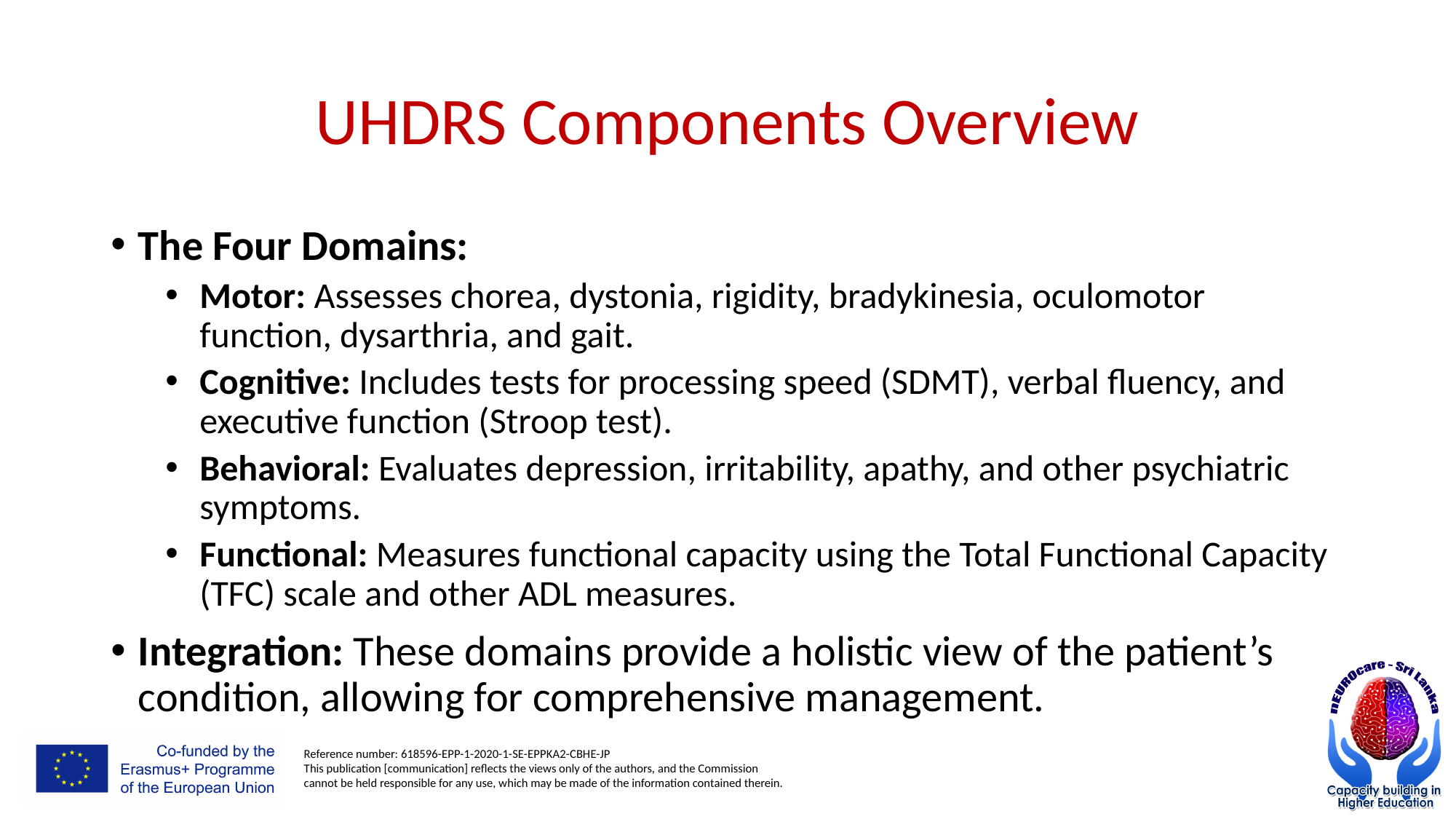

# UHDRS Components Overview
The Four Domains:
Motor: Assesses chorea, dystonia, rigidity, bradykinesia, oculomotor function, dysarthria, and gait.
Cognitive: Includes tests for processing speed (SDMT), verbal fluency, and executive function (Stroop test).
Behavioral: Evaluates depression, irritability, apathy, and other psychiatric symptoms.
Functional: Measures functional capacity using the Total Functional Capacity (TFC) scale and other ADL measures.
Integration: These domains provide a holistic view of the patient’s condition, allowing for comprehensive management.